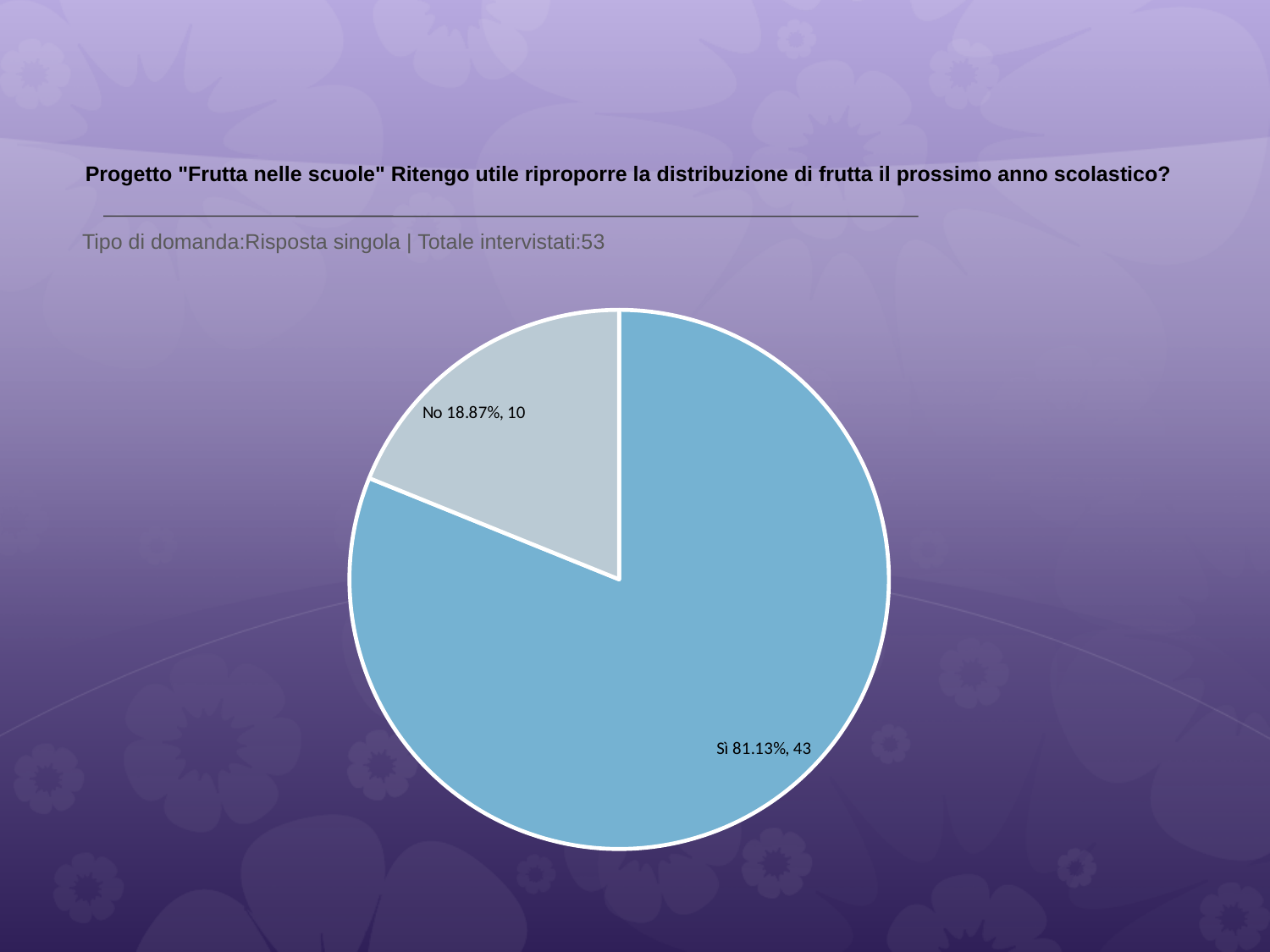

# Progetto "Frutta nelle scuole" Ritengo utile riproporre la distribuzione di frutta il prossimo anno scolastico?
 Tipo di domanda:Risposta singola | Totale intervistati:53

### Chart

| Category | Total |
|---|---|
| Sì | 0.8113 |
| No | 0.1887 |